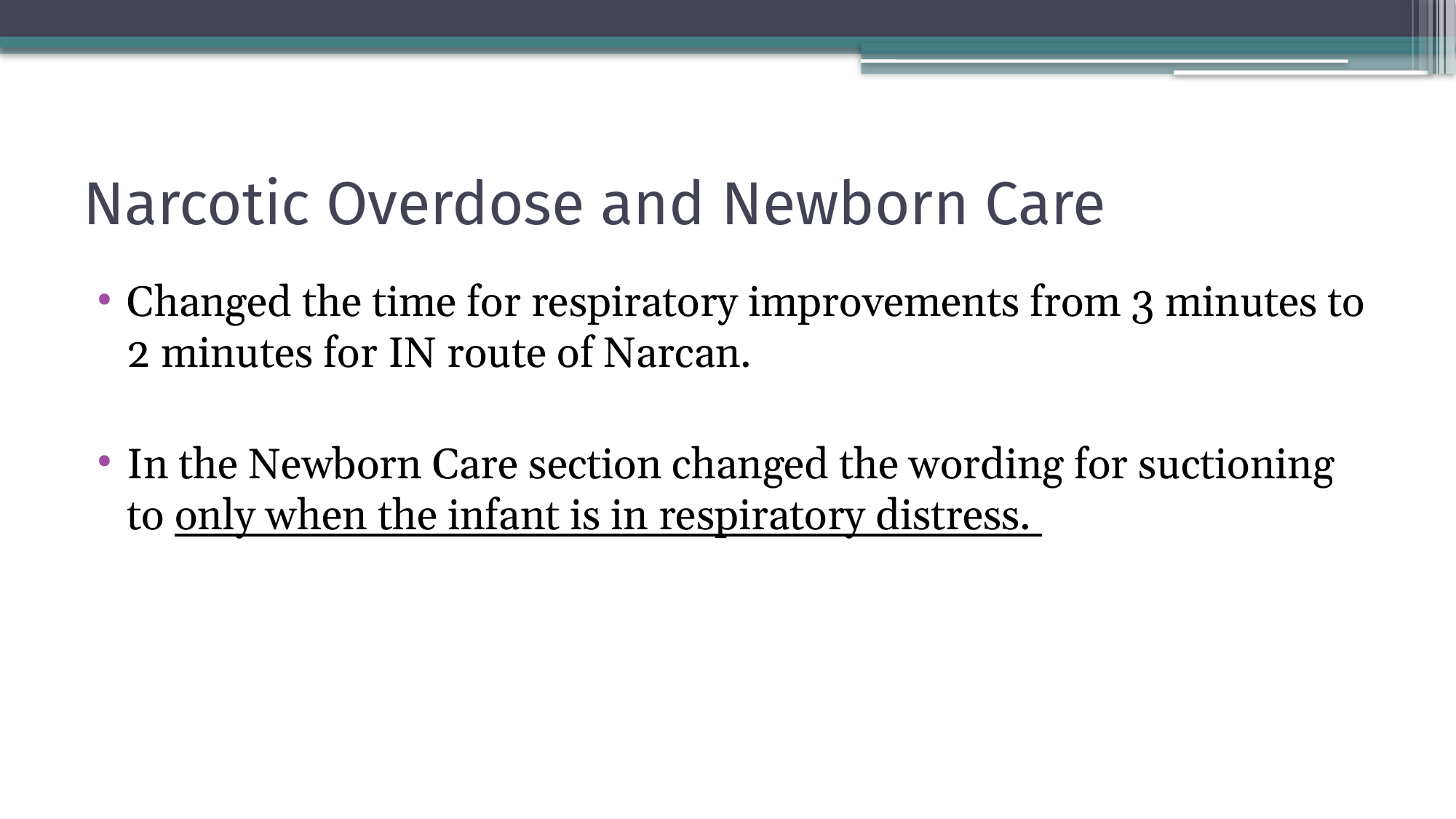

# Narcotic Overdose and Newborn Care
Changed the time for respiratory improvements from 3 minutes to 2 minutes for IN route of Narcan.

In the Newborn Care section changed the wording for suctioning to only when the infant is in respiratory distress.